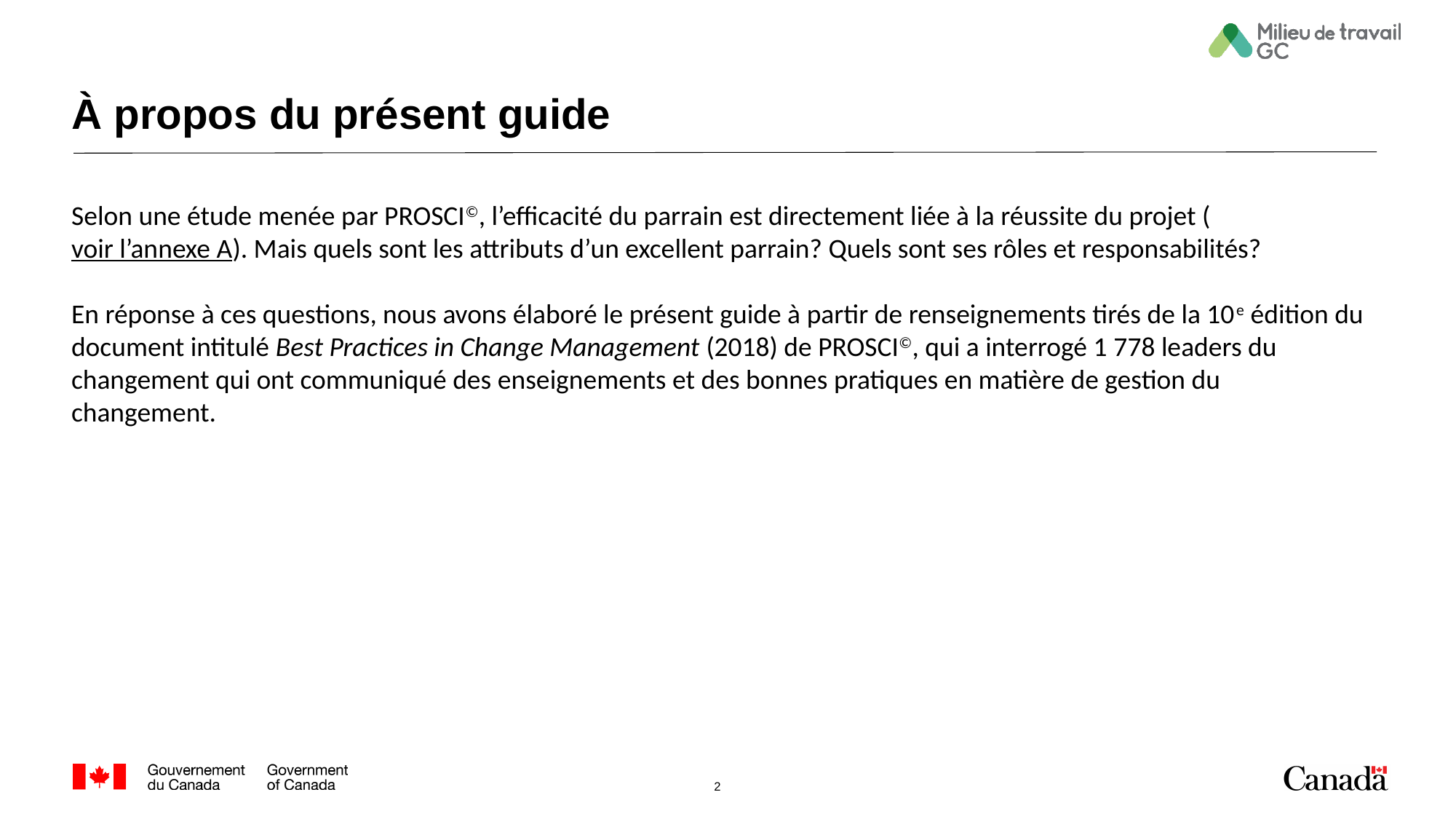

# À propos du présent guide
Selon une étude menée par PROSCI©, l’efficacité du parrain est directement liée à la réussite du projet (voir l’annexe A). Mais quels sont les attributs d’un excellent parrain? Quels sont ses rôles et responsabilités?

En réponse à ces questions, nous avons élaboré le présent guide à partir de renseignements tirés de la 10e édition du document intitulé Best Practices in Change Management (2018) de PROSCI©, qui a interrogé 1 778 leaders du changement qui ont communiqué des enseignements et des bonnes pratiques en matière de gestion du changement.